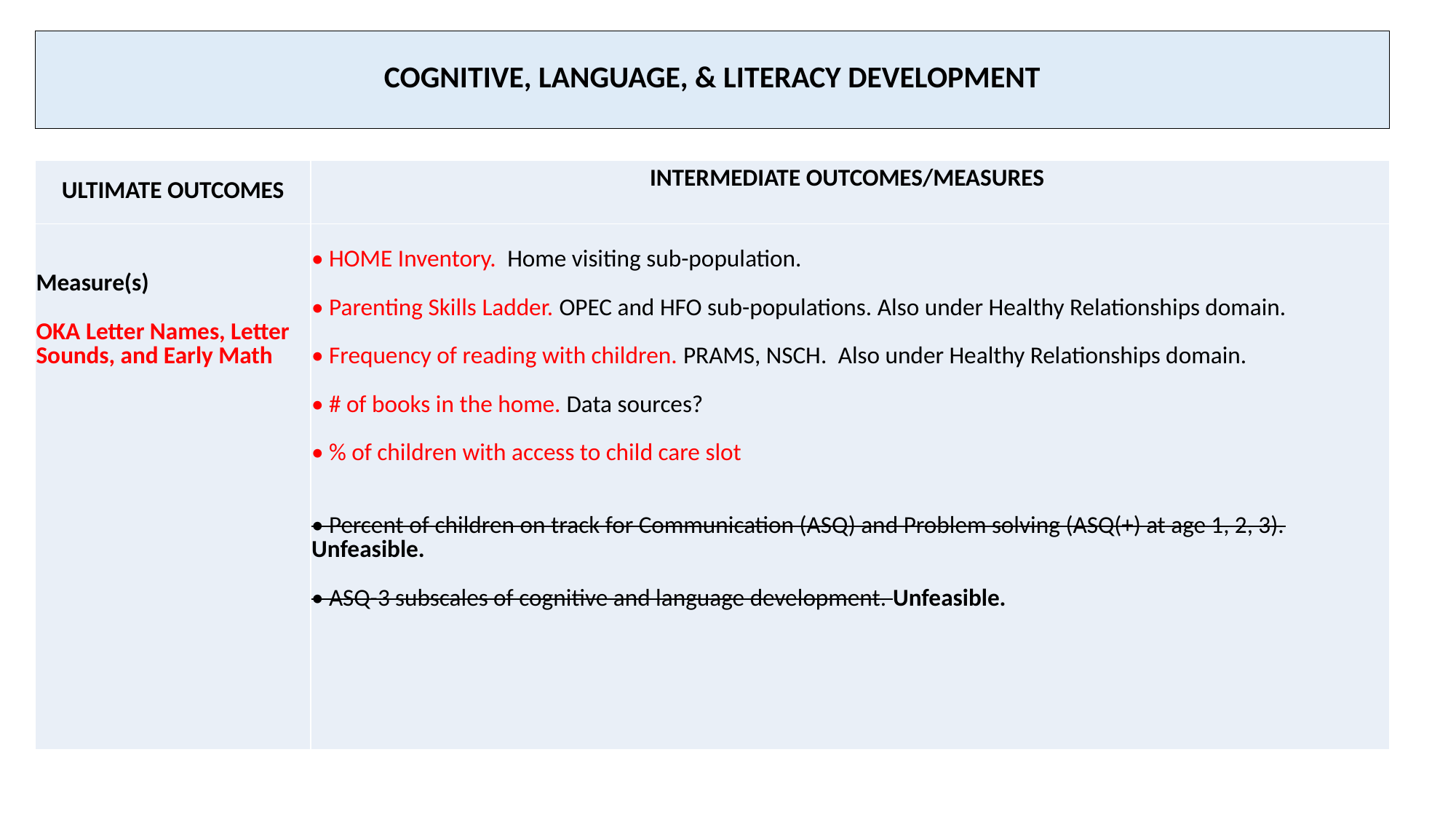

# COGNITIVE, LANGUAGE, & LITERACY DEVELOPMENT
Kindergarten Readiness
| ULTIMATE OUTCOMES | INTERMEDIATE OUTCOMES/MEASURES |
| --- | --- |
| Measure(s) OKA Letter Names, Letter Sounds, and Early Math | • HOME Inventory. Home visiting sub-population. • Parenting Skills Ladder. OPEC and HFO sub-populations. Also under Healthy Relationships domain. • Frequency of reading with children. PRAMS, NSCH. Also under Healthy Relationships domain. • # of books in the home. Data sources? • % of children with access to child care slot • Percent of children on track for Communication (ASQ) and Problem solving (ASQ(+) at age 1, 2, 3). Unfeasible. • ASQ-3 subscales of cognitive and language development. Unfeasible. |